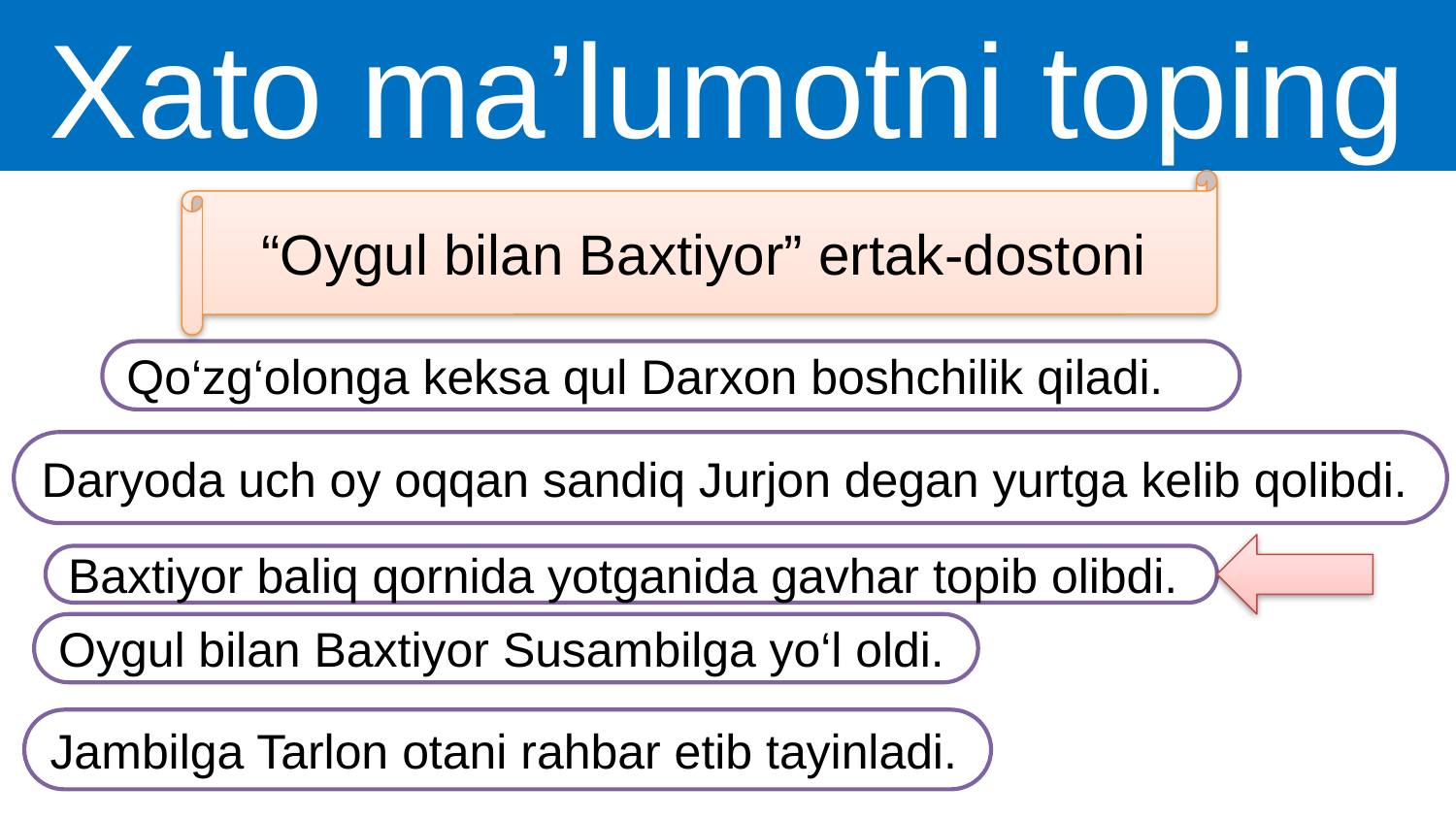

# Xato ma’lumotni toping
“Oygul bilan Baxtiyor” ertak-dostoni
Qo‘zg‘olonga keksa qul Darxon boshchilik qiladi.
Daryoda uch oy oqqan sandiq Jurjon degan yurtga kelib qolibdi.

Baxtiyor baliq qornida yotganida gavhar topib olibdi.
Oygul bilan Baxtiyor Susambilga yo‘l oldi.
Jambilga Tarlon otani rahbar etib tayinladi.